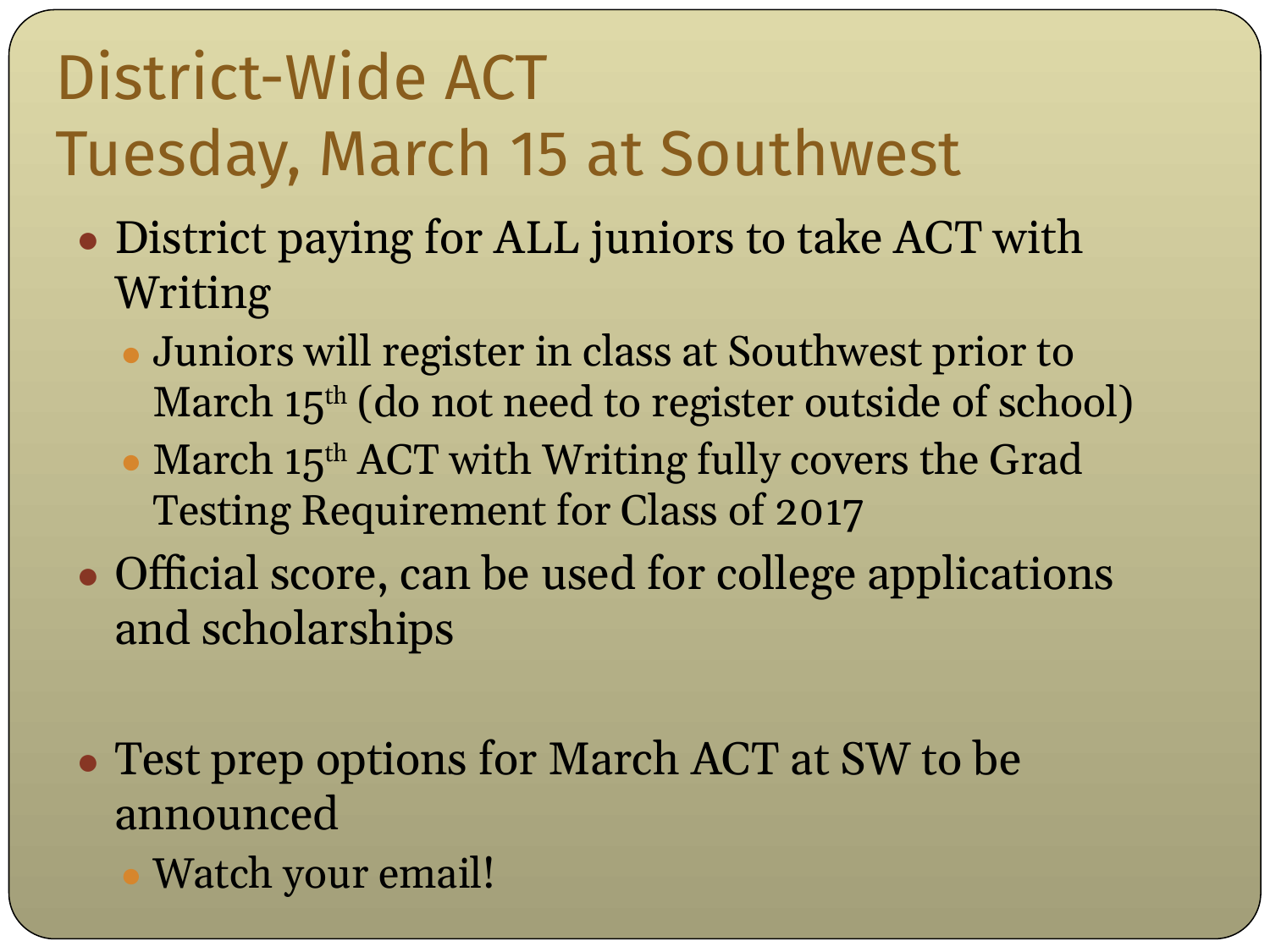

# District-Wide ACT Tuesday, March 15 at Southwest
District paying for ALL juniors to take ACT with Writing
Juniors will register in class at Southwest prior to March 15th (do not need to register outside of school)
March 15th ACT with Writing fully covers the Grad Testing Requirement for Class of 2017
Official score, can be used for college applications and scholarships

Test prep options for March ACT at SW to be announced
Watch your email!